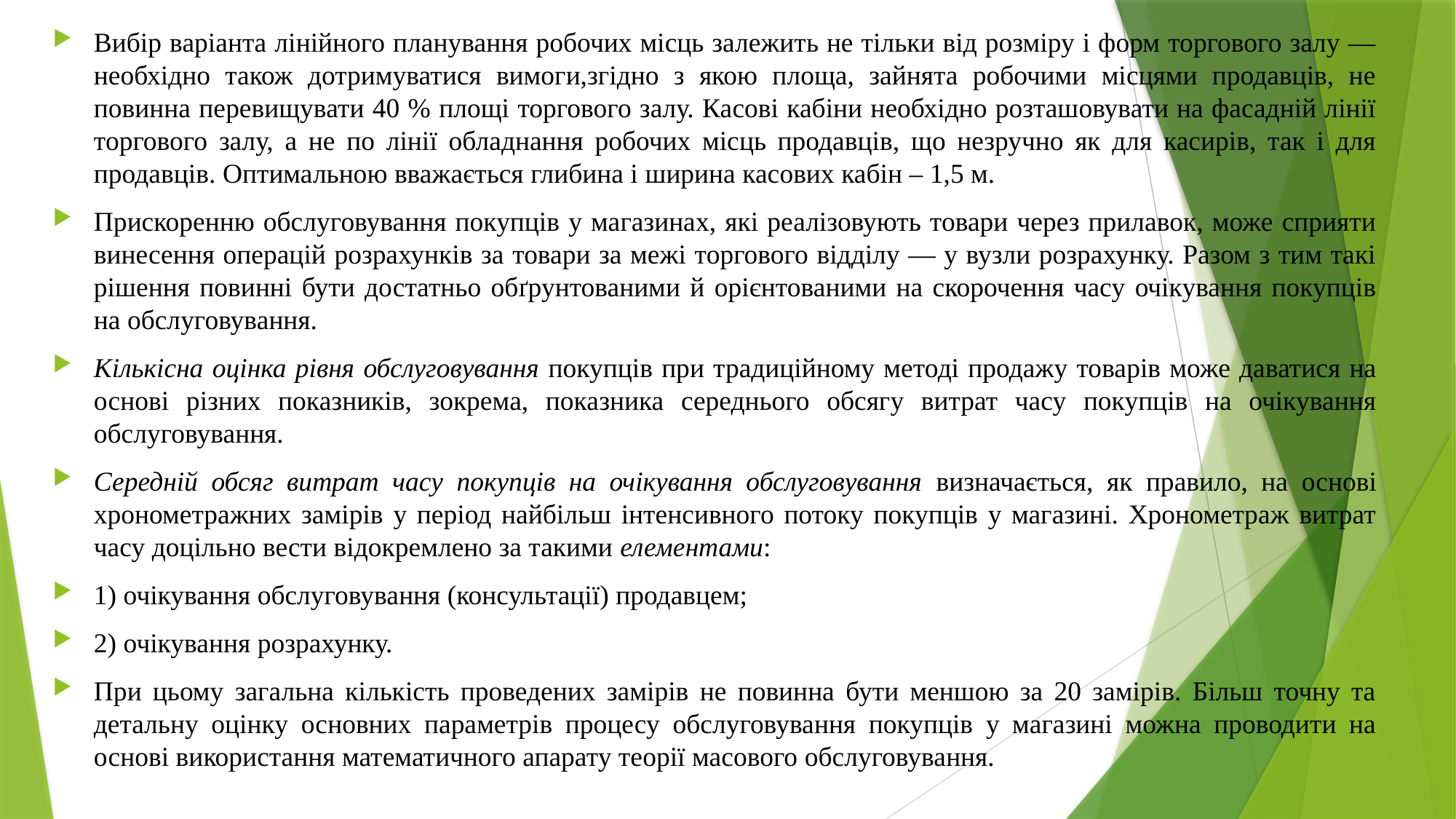

Вибір варіанта лінійного планування робочих місць залежить не тільки від розміру і форм торгового залу — необхідно також дотримуватися вимоги,згідно з якою площа, зайнята робочими місцями продавців, не повинна перевищувати 40 % площі торгового залу. Касові кабіни необхідно розташовувати на фасадній лінії торгового залу, а не по лінії обладнання робочих місць продавців, що незручно як для касирів, так і для продавців. Оптимальною вважається глибина і ширина касових кабін – 1,5 м.
Прискоренню обслуговування покупців у магазинах, які реалізовують товари через прилавок, може сприяти винесення операцій розрахунків за товари за межі торгового відділу — у вузли розрахунку. Разом з тим такі рішення повинні бути достатньо обґрунтованими й орієнтованими на скорочення часу очікування покупців на обслуговування.
Кількісна оцінка рівня обслуговування покупців при традиційному методі продажу товарів може даватися на основі різних показників, зокрема, показника середнього обсягу витрат часу покупців на очікування обслуговування.
Середній обсяг витрат часу покупців на очікування обслуговування визначається, як правило, на основі хронометражних замірів у період найбільш інтенсивного потоку покупців у магазині. Хронометраж витрат часу доцільно вести відокремлено за такими елементами:
1) очікування обслуговування (консультації) продавцем;
2) очікування розрахунку.
При цьому загальна кількість проведених замірів не повинна бути меншою за 20 замірів. Більш точну та детальну оцінку основних параметрів процесу обслуговування покупців у магазині можна проводити на основі використання математичного апарату теорії масового обслуговування.